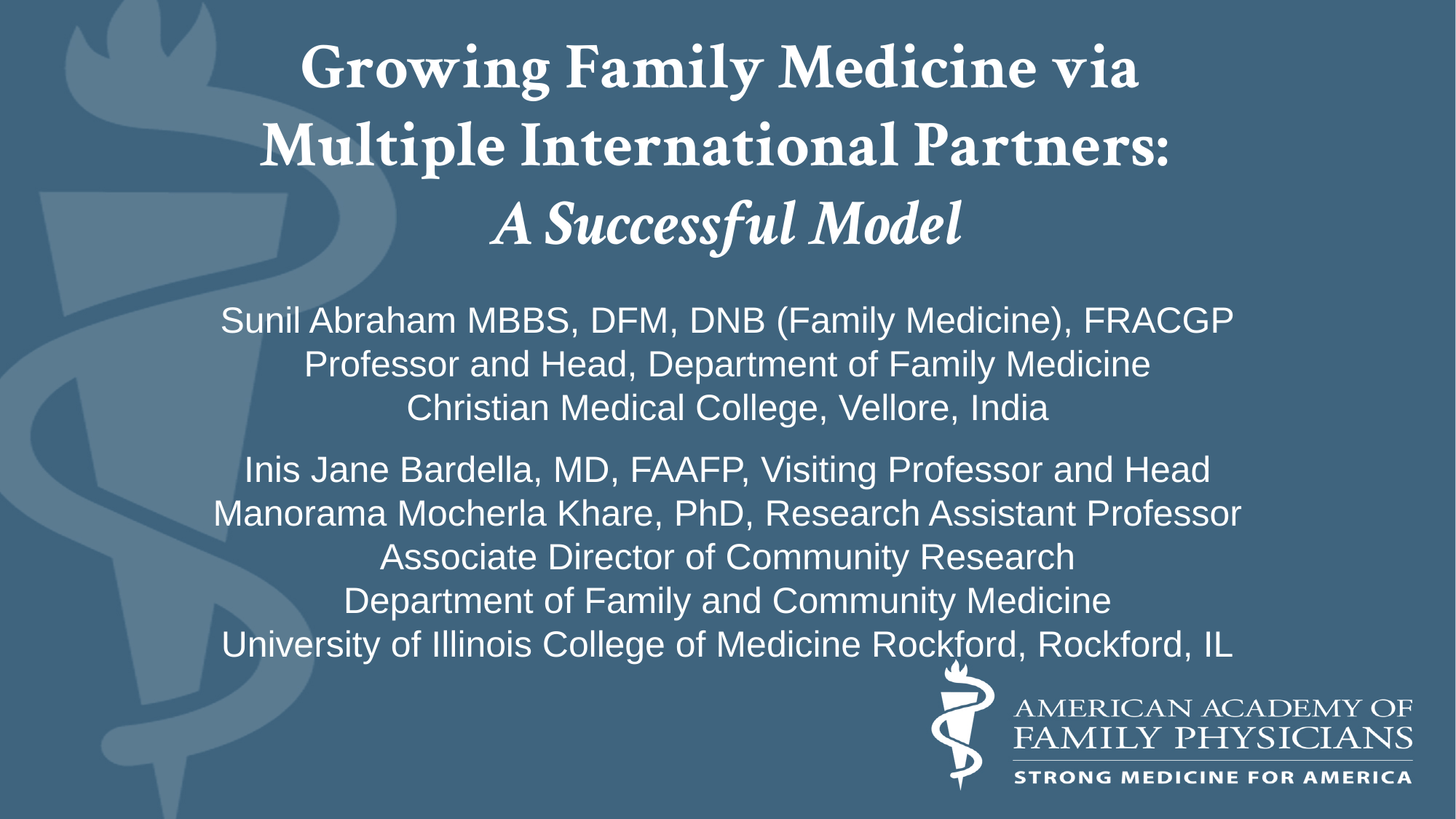

# Growing Family Medicine via Multiple International Partners: A Successful Model
Sunil Abraham MBBS, DFM, DNB (Family Medicine), FRACGP
Professor and Head, Department of Family Medicine
Christian Medical College, Vellore, India

Inis Jane Bardella, MD, FAAFP, Visiting Professor and Head
Manorama Mocherla Khare, PhD, Research Assistant Professor
Associate Director of Community Research
Department of Family and Community Medicine
University of Illinois College of Medicine Rockford, Rockford, IL